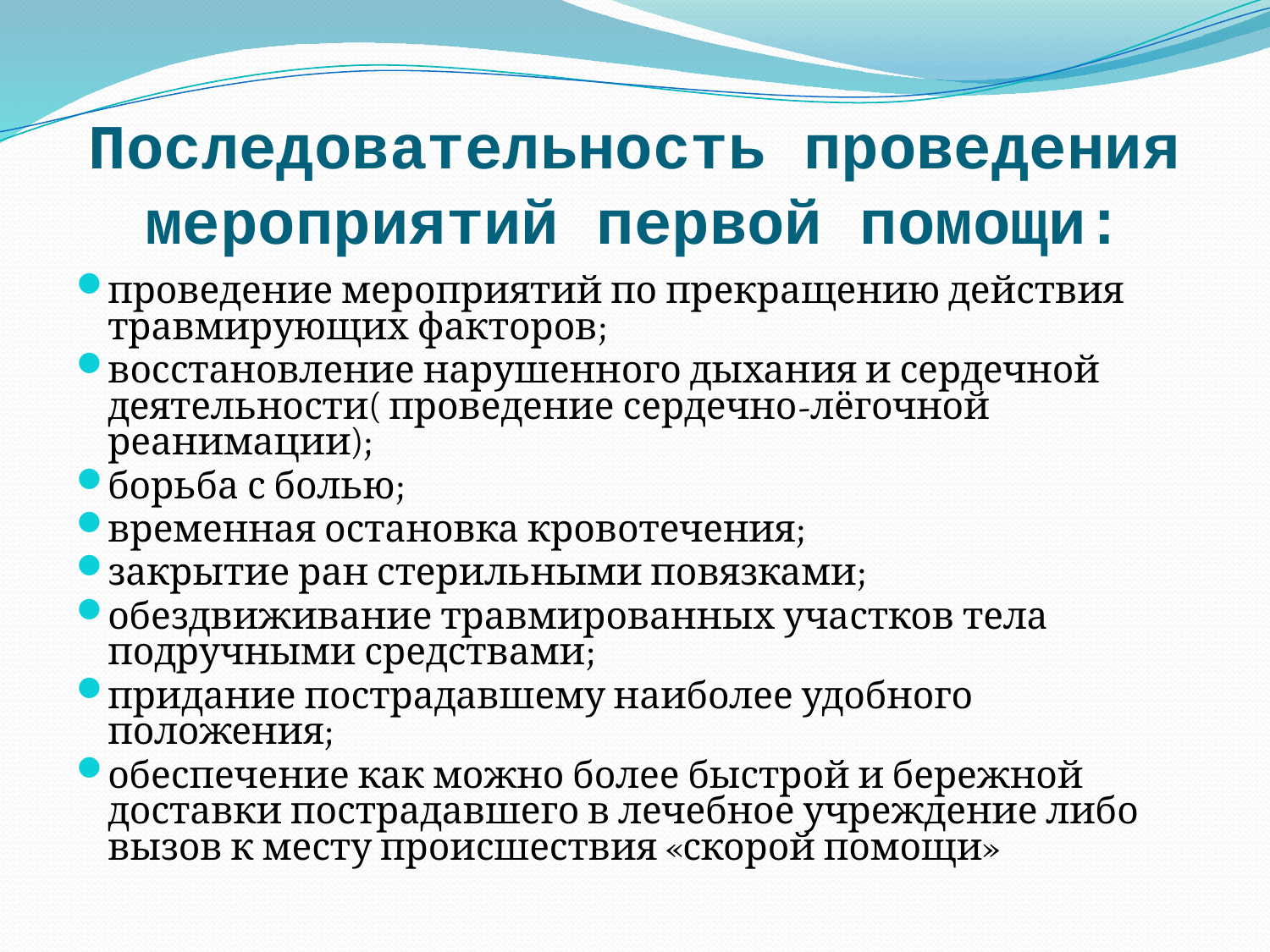

# Последовательность проведения мероприятий первой помощи:
проведение мероприятий по прекращению действия травмирующих факторов;
восстановление нарушенного дыхания и сердечной деятельности( проведение сердечно-лёгочной реанимации);
борьба с болью;
временная остановка кровотечения;
закрытие ран стерильными повязками;
обездвиживание травмированных участков тела подручными средствами;
придание пострадавшему наиболее удобного положения;
обеспечение как можно более быстрой и бережной доставки пострадавшего в лечебное учреждение либо вызов к месту происшествия «скорой помощи»